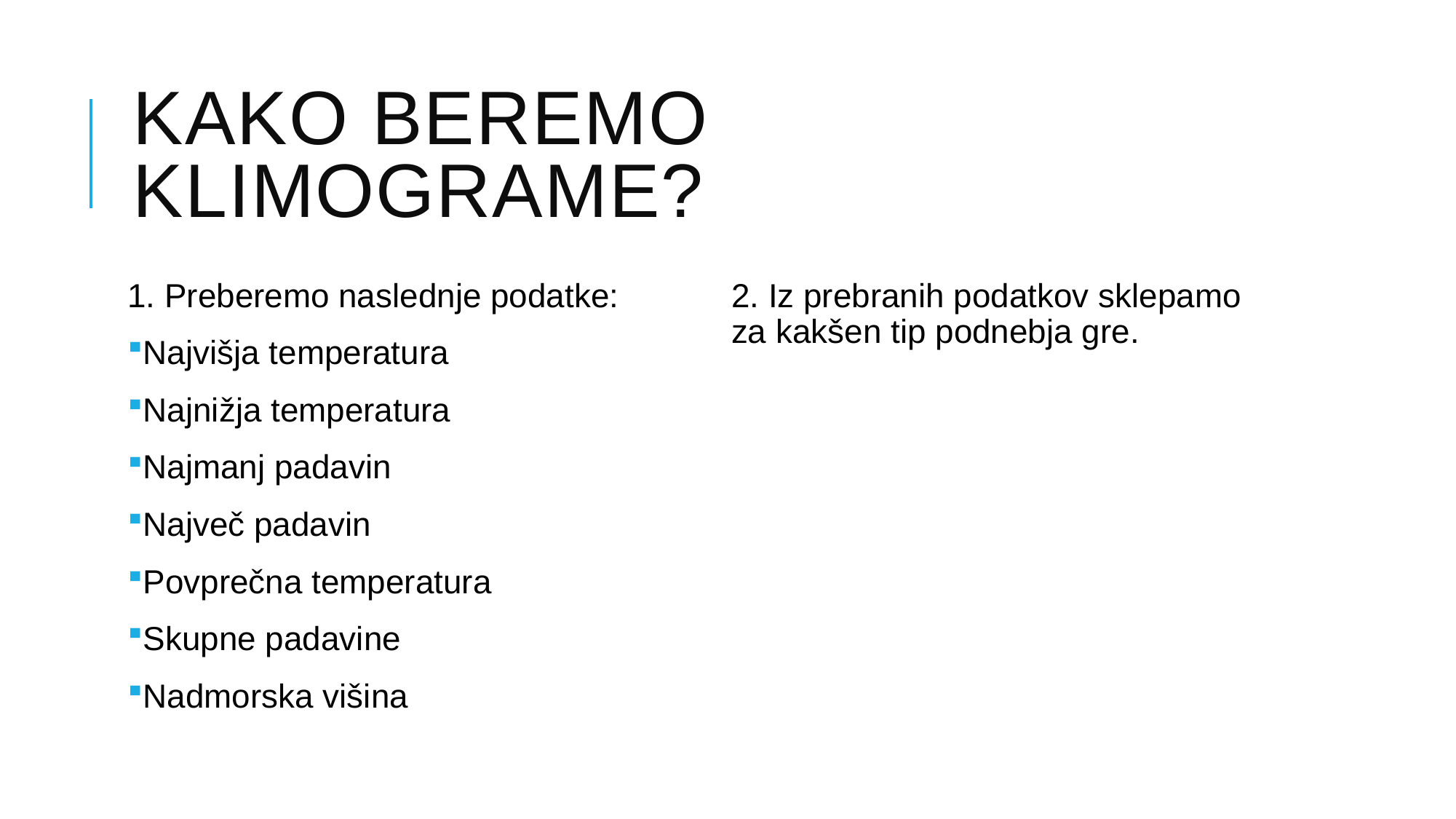

# KAKO BEREMO KLIMOGRAME?
1. Preberemo naslednje podatke:
Najvišja temperatura
Najnižja temperatura
Najmanj padavin
Največ padavin
Povprečna temperatura
Skupne padavine
Nadmorska višina

2. Iz prebranih podatkov sklepamo za kakšen tip podnebja gre.